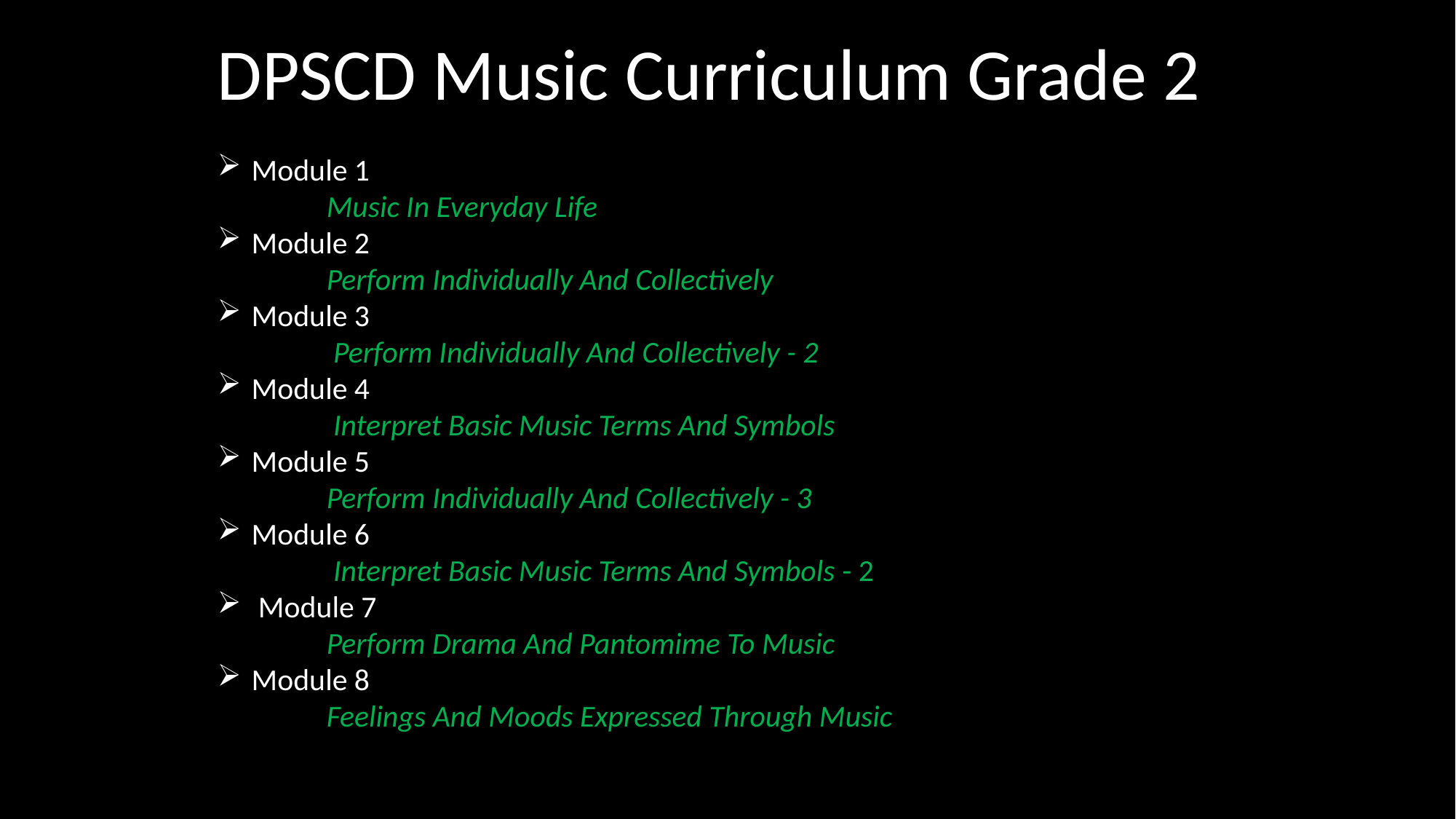

DPSCD Music Curriculum Grade 2
Module 1
	Music In Everyday Life
Module 2
	Perform Individually And Collectively
Module 3
	 Perform Individually And Collectively - 2
Module 4
	 Interpret Basic Music Terms And Symbols
Module 5
	Perform Individually And Collectively - 3
Module 6
	 Interpret Basic Music Terms And Symbols - 2
Module 7
	Perform Drama And Pantomime To Music
Module 8
	Feelings And Moods Expressed Through Music